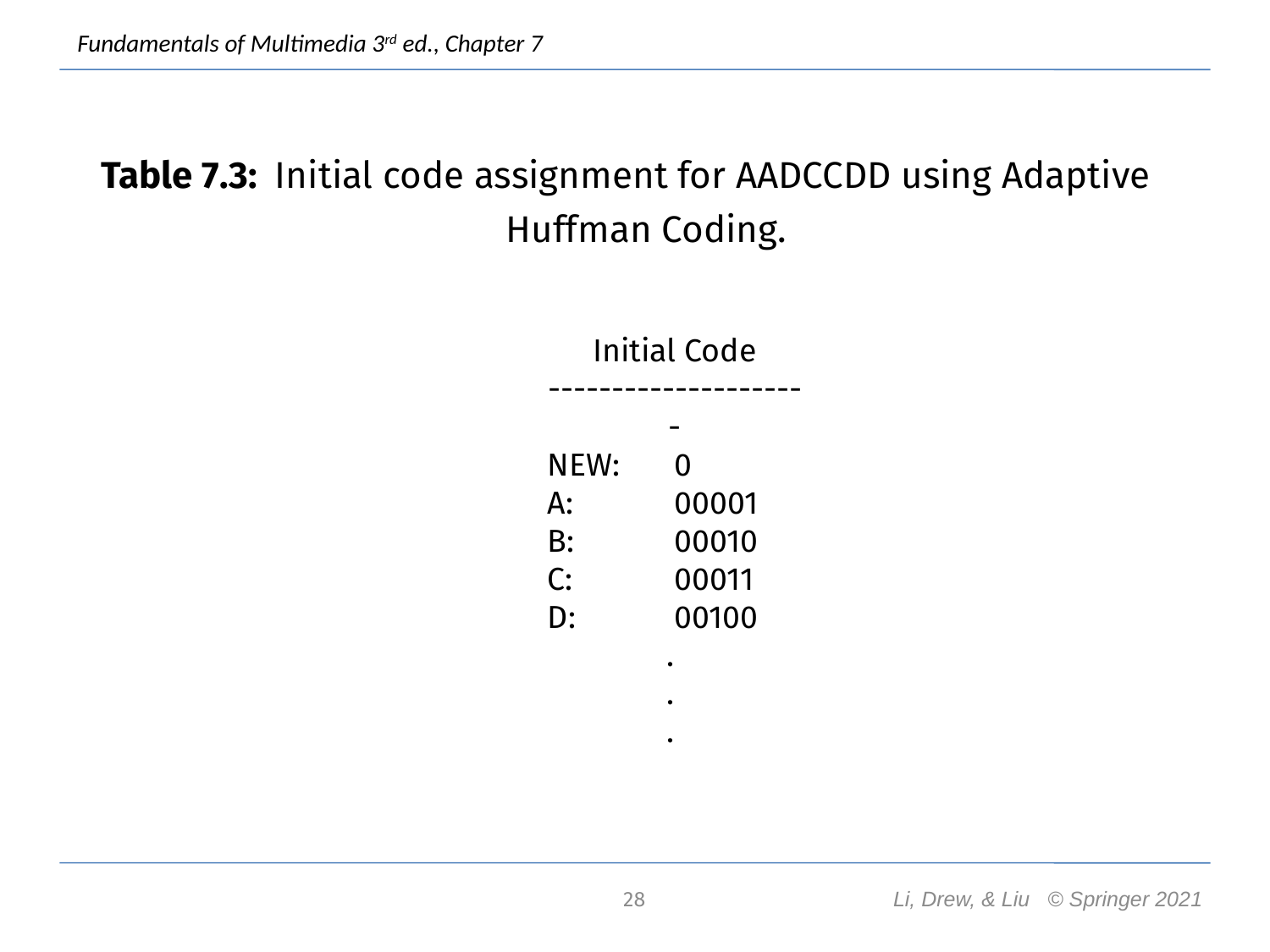

Table 7.3:  Initial code assignment for AADCCDD using Adaptive Huffman Coding.
| Initial Code --------------------- NEW: 0 A: 00001 B: 00010 C: 00011 D: 00100 . . . |
| --- |
28
Li, Drew, & Liu   © Springer 2021